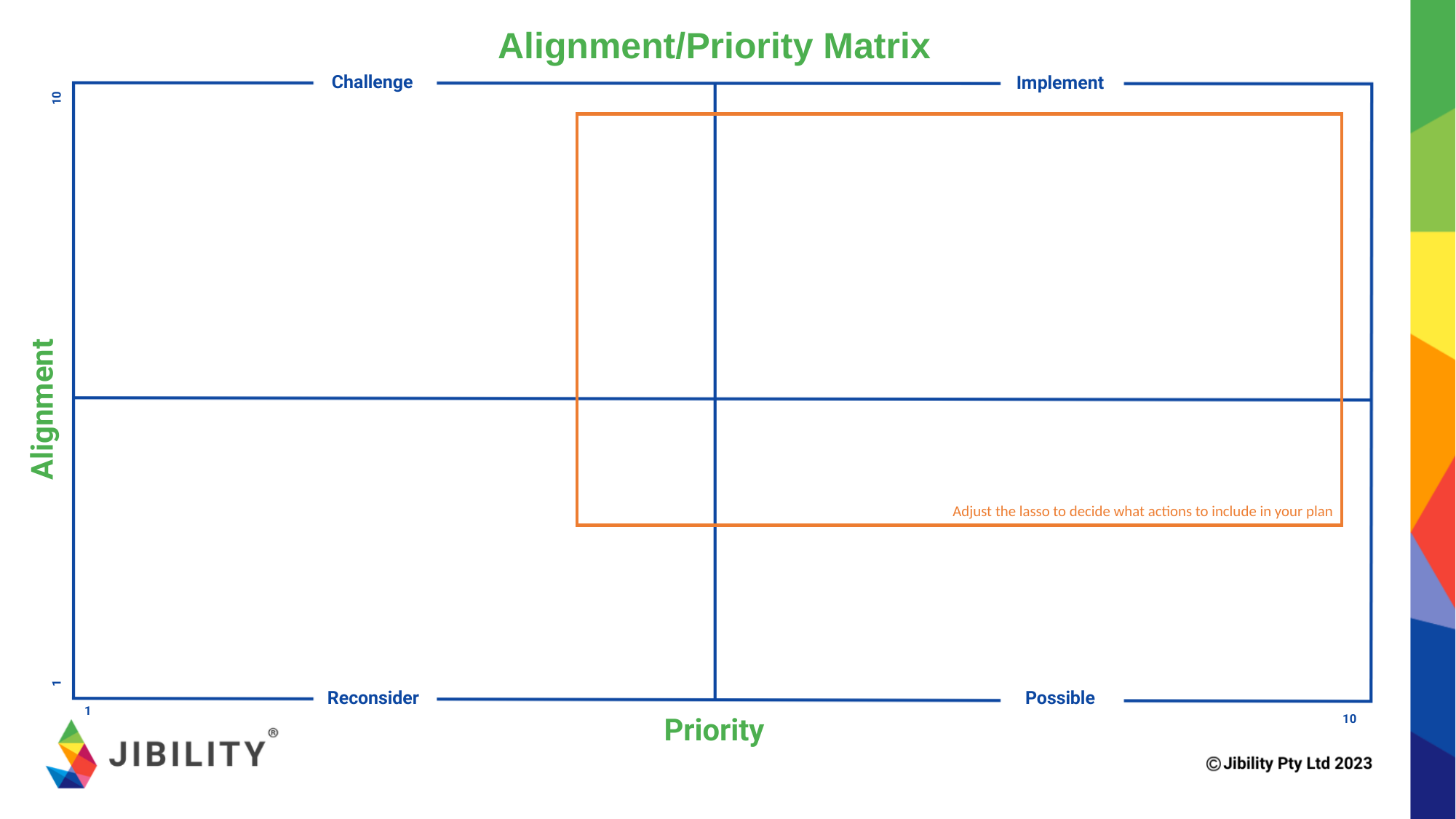

Alignment/Priority Matrix
Challenge
Implement

10
Alignment
Adjust the lasso to decide what actions to include in your plan
1
Reconsider
Possible
1
Priority
10